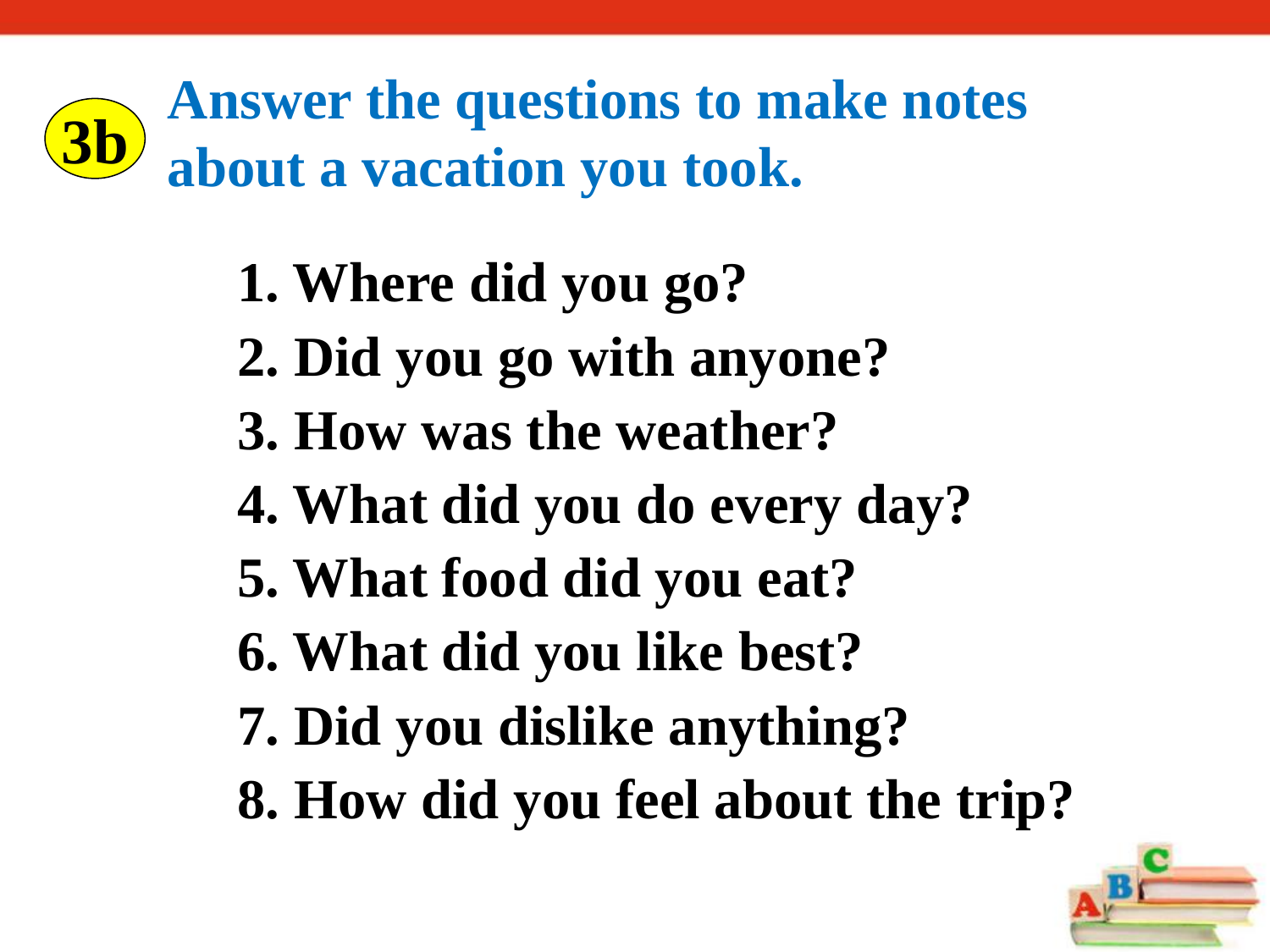

Answer the questions to make notes about a vacation you took.
3b
1. Where did you go?
2. Did you go with anyone?
3. How was the weather?
4. What did you do every day?
5. What food did you eat?
6. What did you like best?
7. Did you dislike anything?
8. How did you feel about the trip?